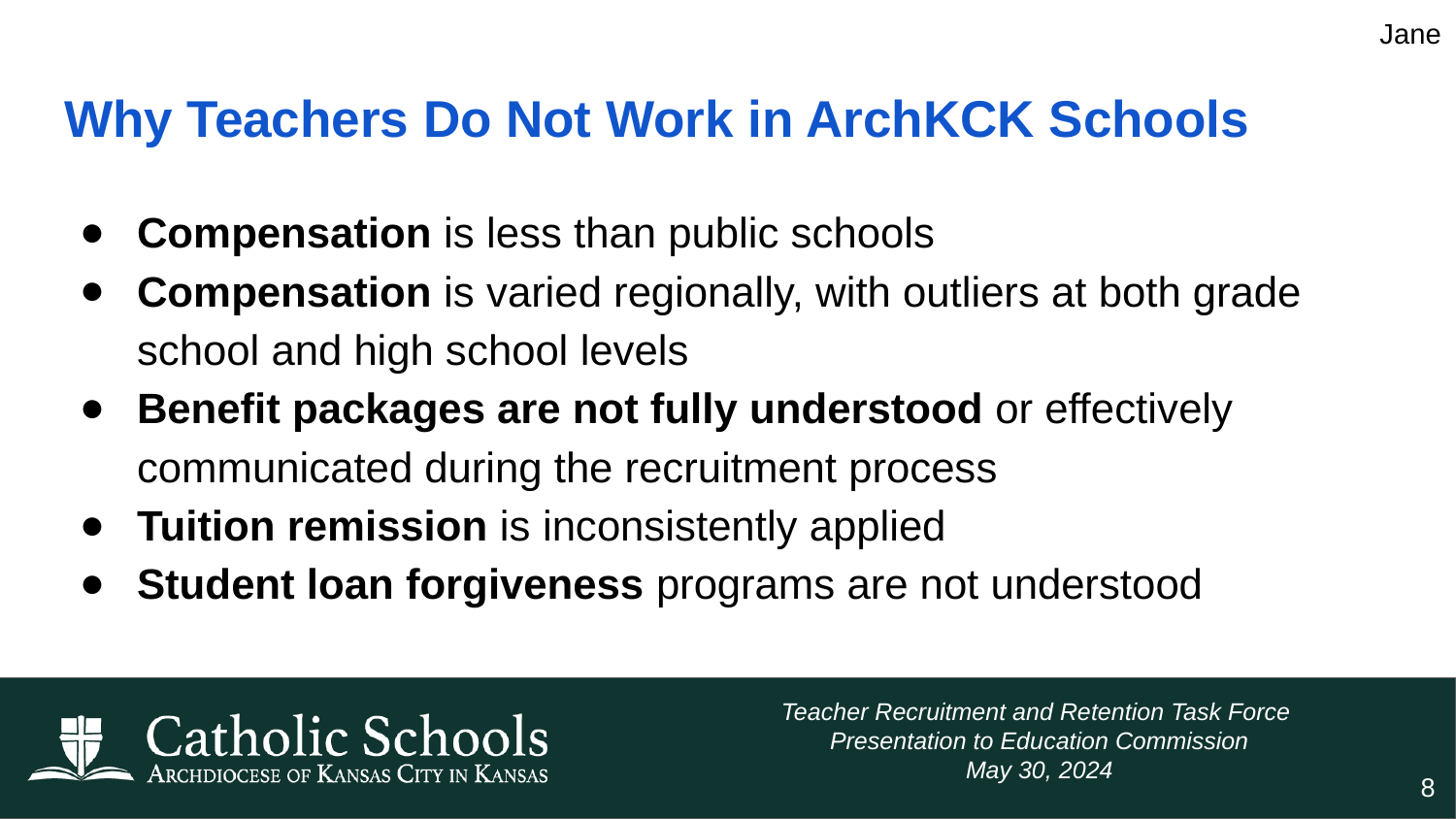

Jane
# Why Teachers Do Not Work in ArchKCK Schools
Compensation is less than public schools
Compensation is varied regionally, with outliers at both grade school and high school levels
Benefit packages are not fully understood or effectively communicated during the recruitment process
Tuition remission is inconsistently applied
Student loan forgiveness programs are not understood